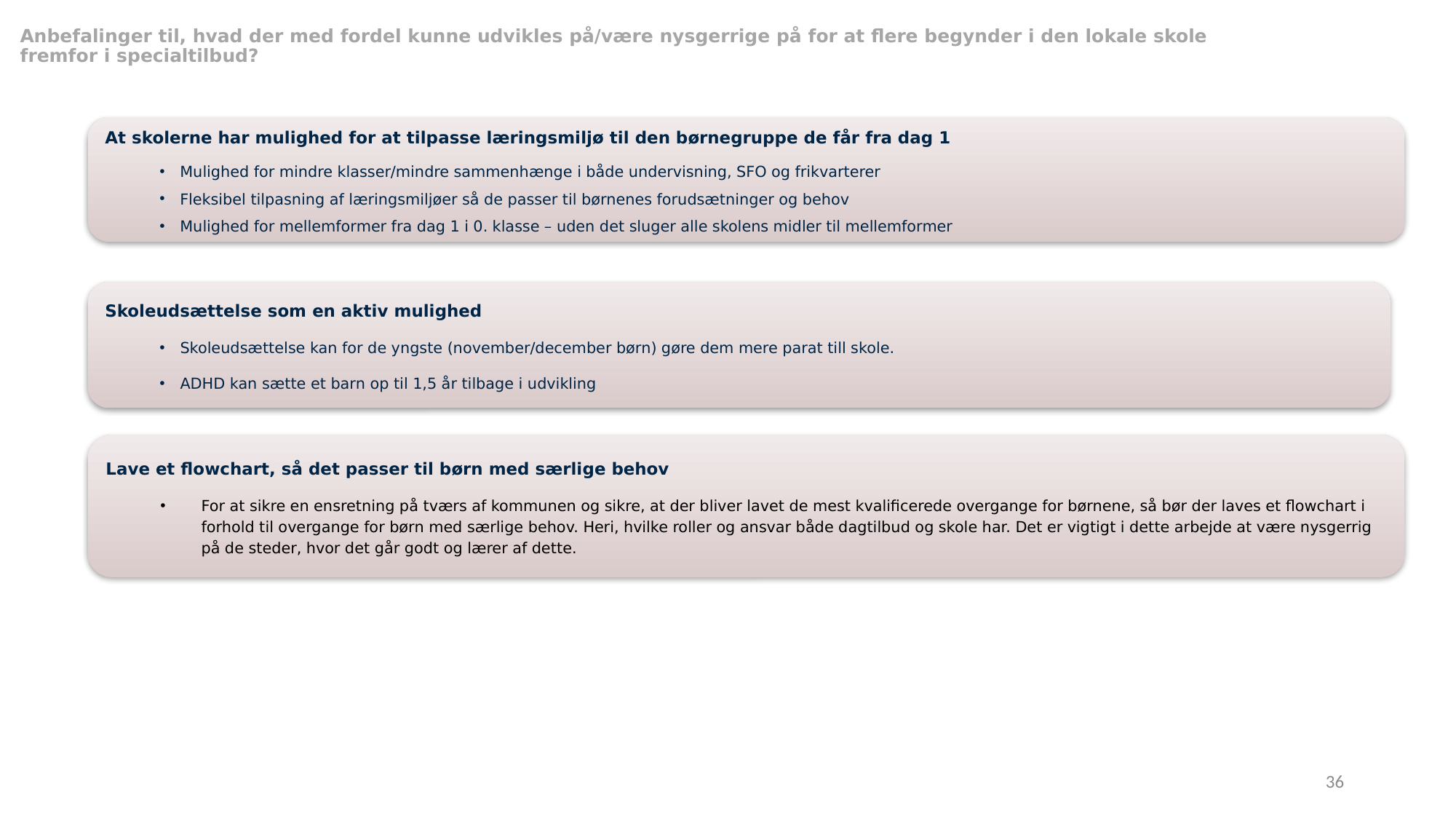

# Anbefalinger til, hvad der med fordel kunne udvikles på/være nysgerrige på for at flere begynder i den lokale skole fremfor i specialtilbud?
At skolerne har mulighed for at tilpasse læringsmiljø til den børnegruppe de får fra dag 1
Mulighed for mindre klasser/mindre sammenhænge i både undervisning, SFO og frikvarterer
Fleksibel tilpasning af læringsmiljøer så de passer til børnenes forudsætninger og behov
Mulighed for mellemformer fra dag 1 i 0. klasse – uden det sluger alle skolens midler til mellemformer
Skoleudsættelse som en aktiv mulighed
Skoleudsættelse kan for de yngste (november/december børn) gøre dem mere parat till skole.
ADHD kan sætte et barn op til 1,5 år tilbage i udvikling
Lave et flowchart, så det passer til børn med særlige behov
For at sikre en ensretning på tværs af kommunen og sikre, at der bliver lavet de mest kvalificerede overgange for børnene, så bør der laves et flowchart i forhold til overgange for børn med særlige behov. Heri, hvilke roller og ansvar både dagtilbud og skole har. Det er vigtigt i dette arbejde at være nysgerrig på de steder, hvor det går godt og lærer af dette.
36